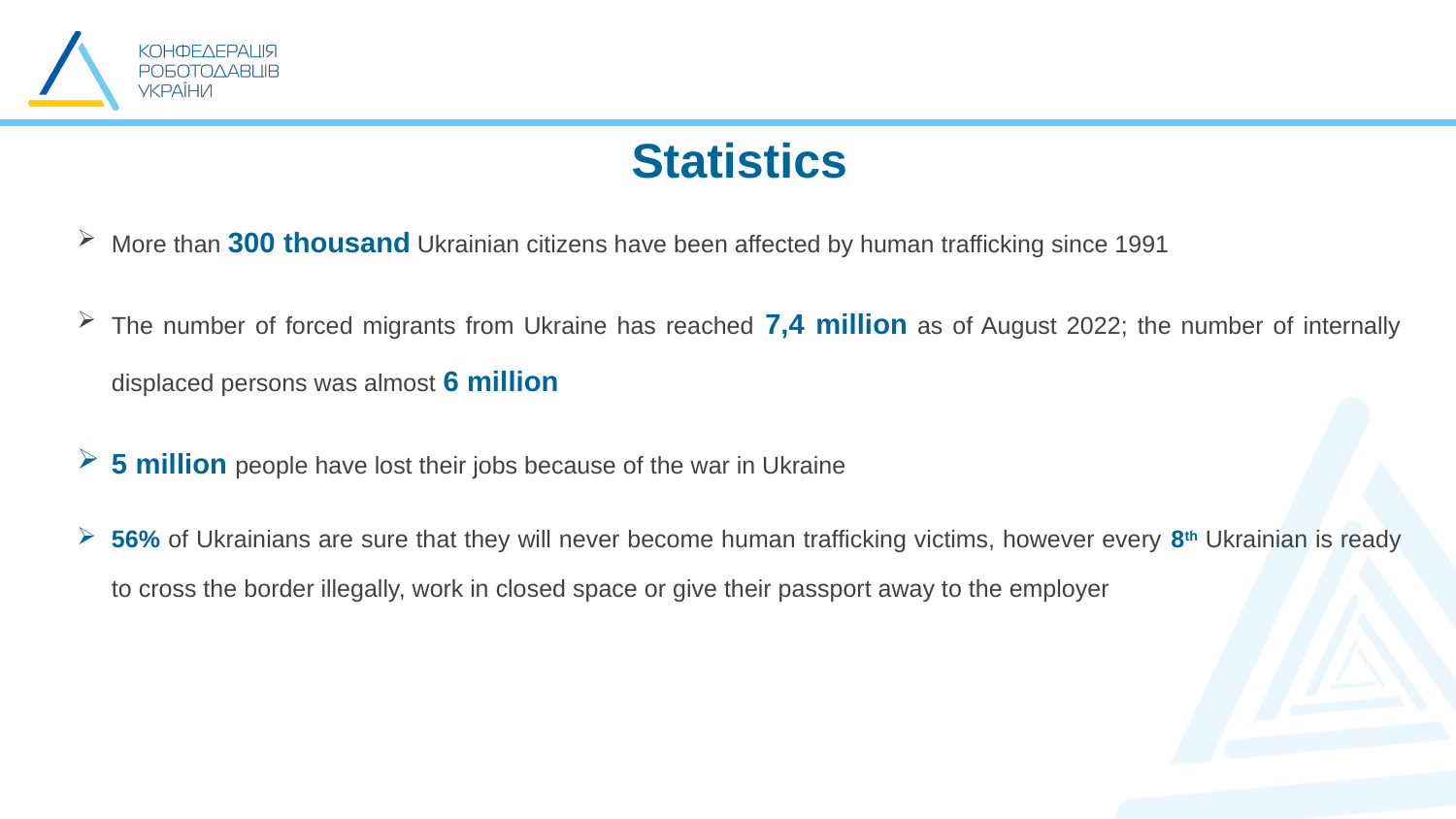

Statistics
More than 300 thousand Ukrainian citizens have been affected by human trafficking since 1991
The number of forced migrants from Ukraine has reached 7,4 million as of August 2022; the number of internally displaced persons was almost 6 million
5 million people have lost their jobs because of the war in Ukraine
56% of Ukrainians are sure that they will never become human trafficking victims, however every 8th Ukrainian is ready to cross the border illegally, work in closed space or give their passport away to the employer